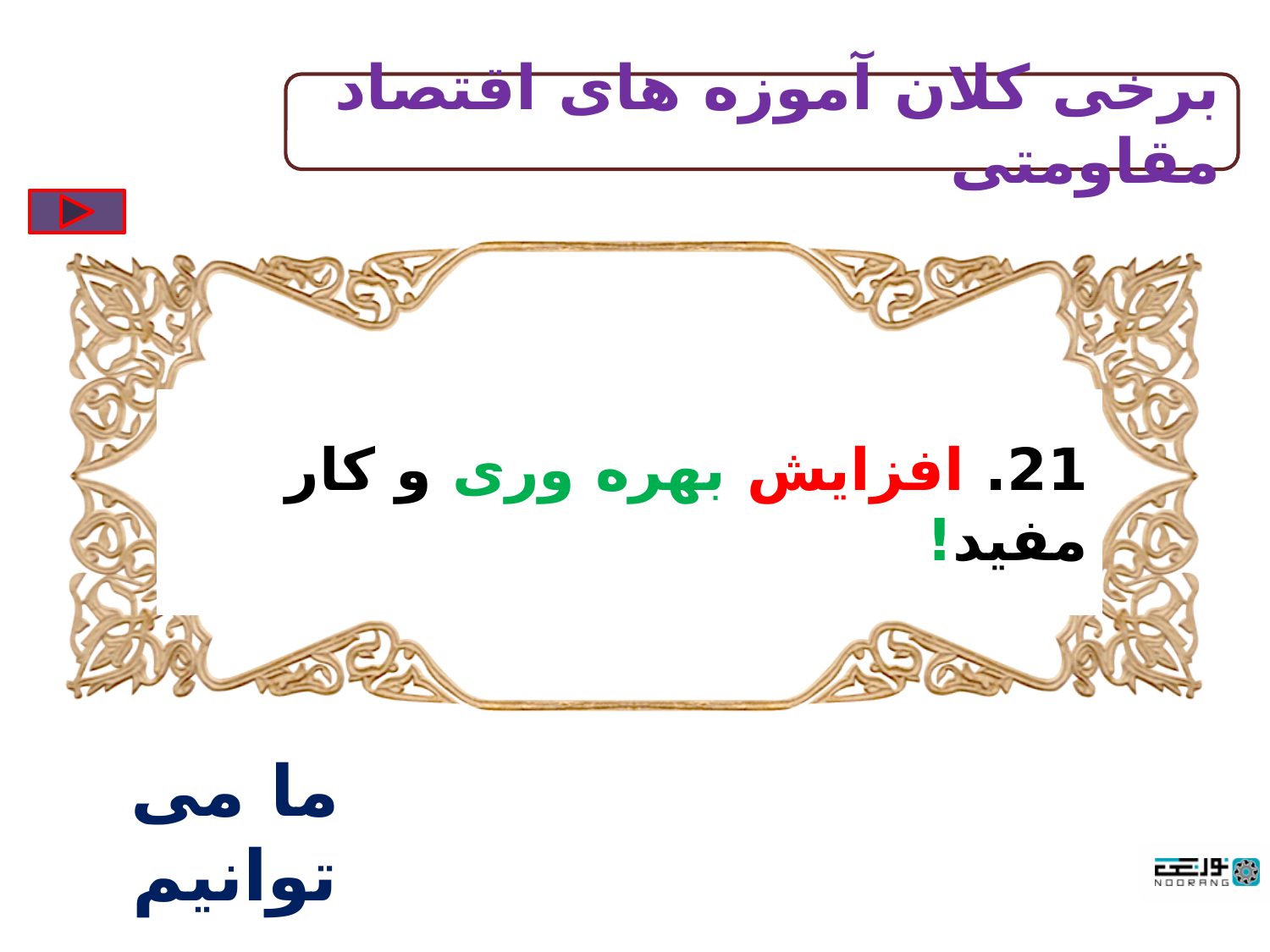

برخی کلان آموزه های اقتصاد مقاومتی

21. افزایش بهره وری و کار مفید!

ما می توانیم